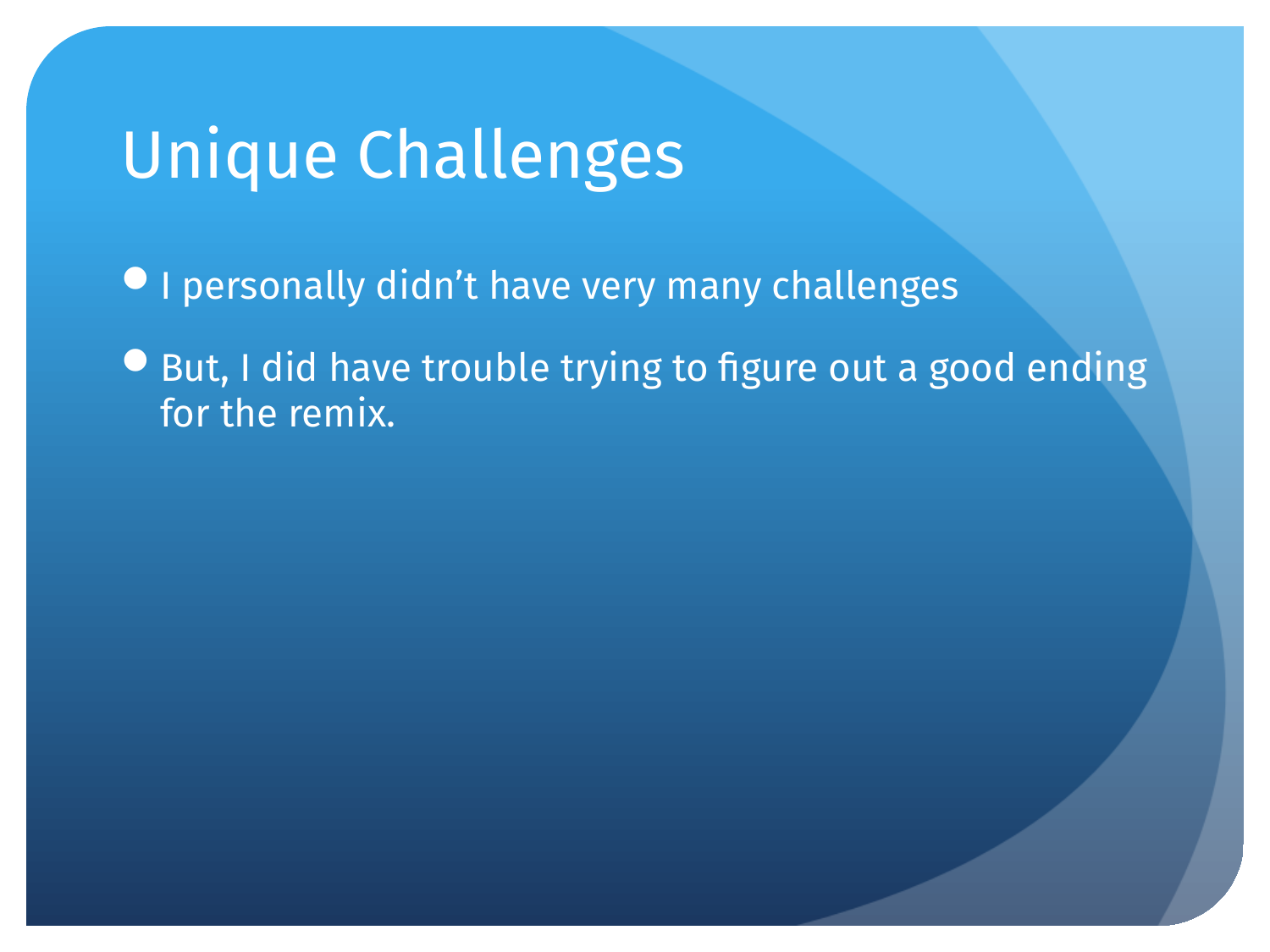

# Unique Challenges
I personally didn’t have very many challenges
But, I did have trouble trying to figure out a good ending for the remix.